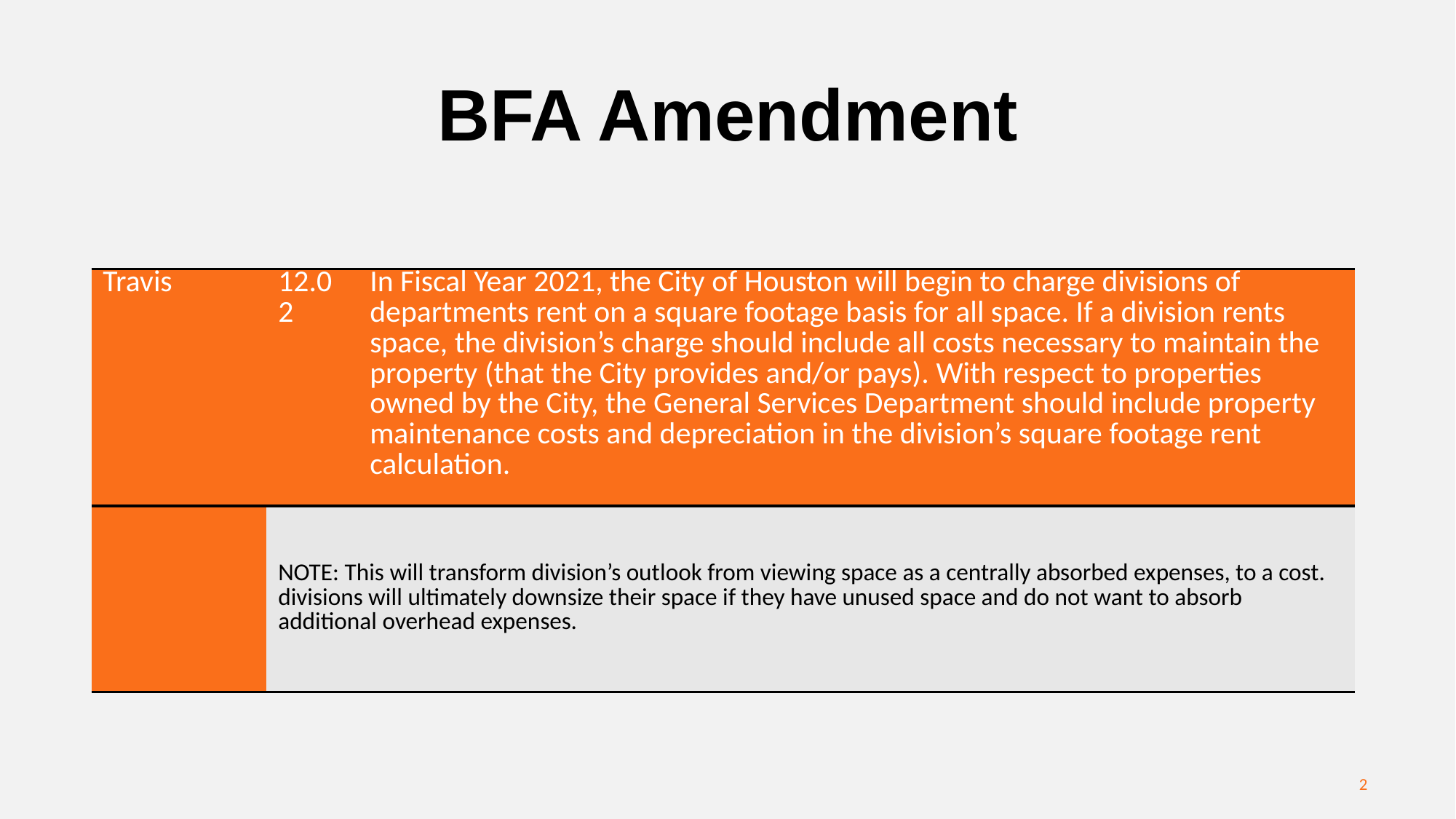

# BFA Amendment
| Travis | 12.02 | In Fiscal Year 2021, the City of Houston will begin to charge divisions of departments rent on a square footage basis for all space. If a division rents space, the division’s charge should include all costs necessary to maintain the property (that the City provides and/or pays). With respect to properties owned by the City, the General Services Department should include property maintenance costs and depreciation in the division’s square footage rent calculation. |
| --- | --- | --- |
|  | NOTE: This will transform division’s outlook from viewing space as a centrally absorbed expenses, to a cost. divisions will ultimately downsize their space if they have unused space and do not want to absorb additional overhead expenses. |  |